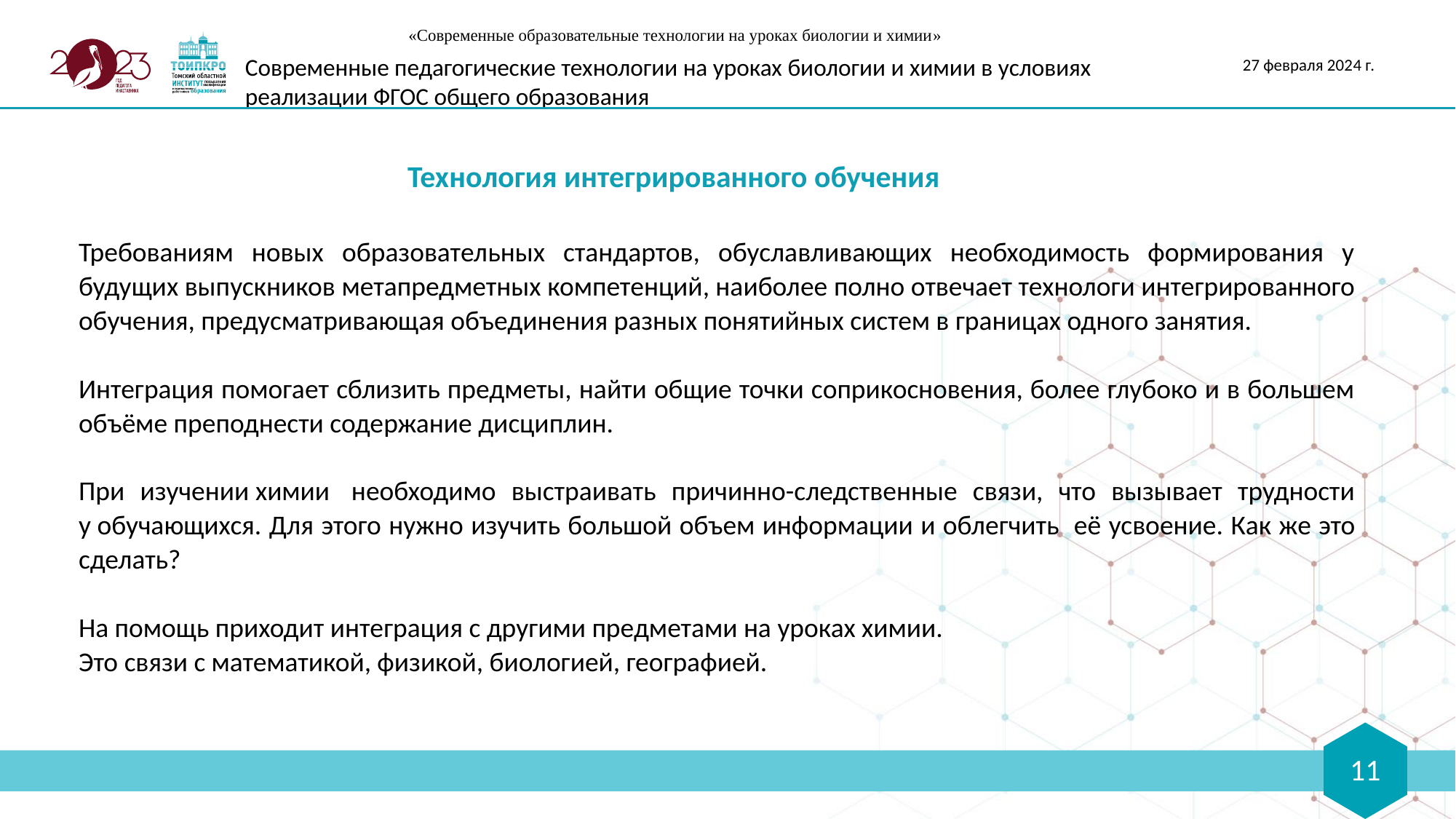

«Современные образовательные технологии на уроках биологии и химии»

Современные педагогические технологии на уроках биологии и химии в условиях реализации ФГОС общего образования
27 февраля 2024 г.
Технология интегрированного обучения
Требованиям новых образовательных стандартов, обуславливающих необходимость формирования у будущих выпускников метапредметных компетенций, наиболее полно отвечает технологи интегрированного обучения, предусматривающая объединения разных понятийных систем в границах одного занятия.

Интеграция помогает сблизить предметы, найти общие точки соприкосновения, более глубоко и в большем объёме преподнести содержание дисциплин.

При изучении химии  необходимо выстраивать причинно-следственные связи, что вызывает трудности у обучающихся. Для этого нужно изучить большой объем информации и облегчить  её усвоение. Как же это сделать?

На помощь приходит интеграция с другими предметами на уроках химии.
Это связи с математикой, физикой, биологией, географией.

11